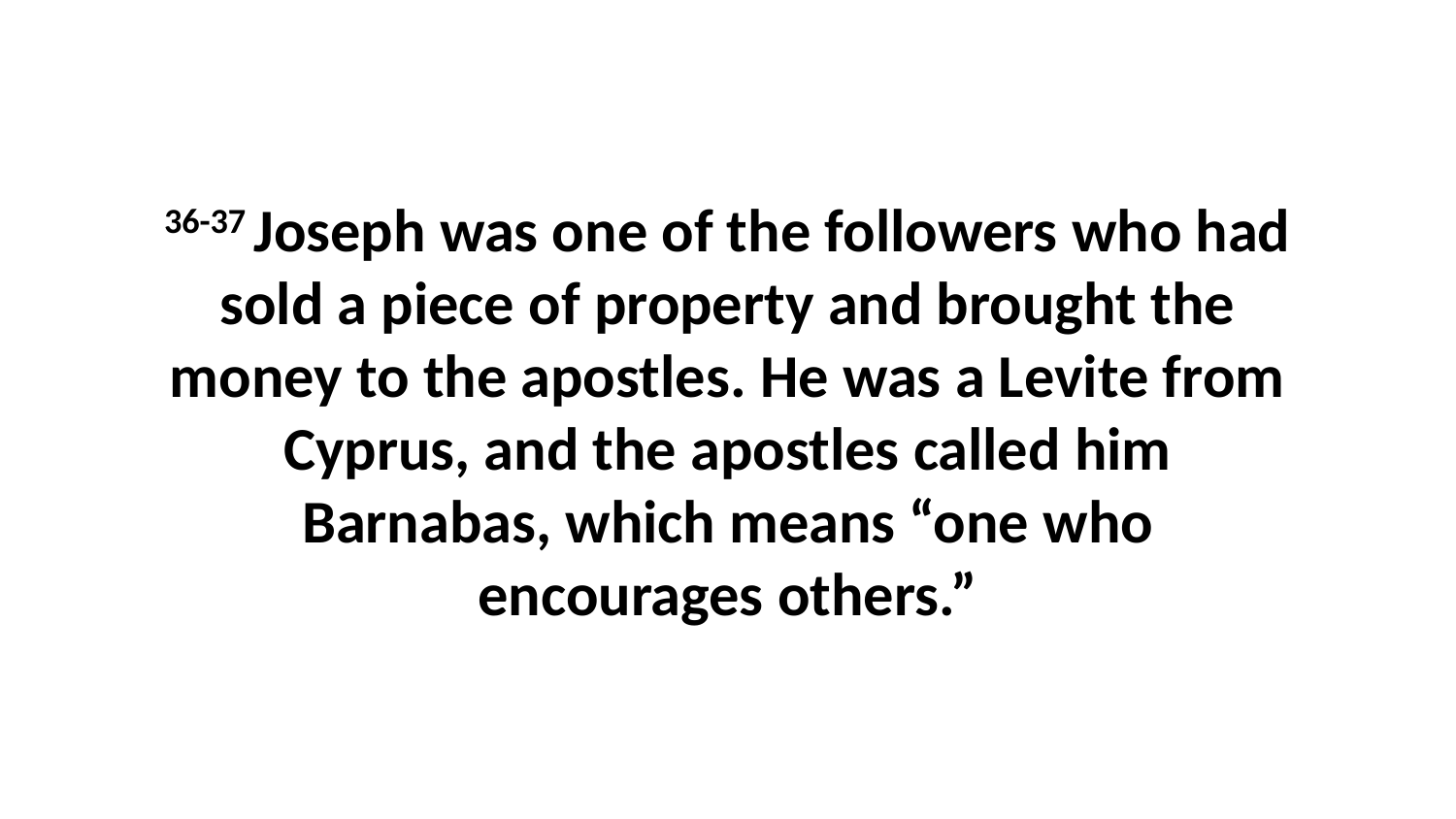

36-37 Joseph was one of the followers who had sold a piece of property and brought the money to the apostles. He was a Levite from Cyprus, and the apostles called him Barnabas, which means “one who encourages others.”